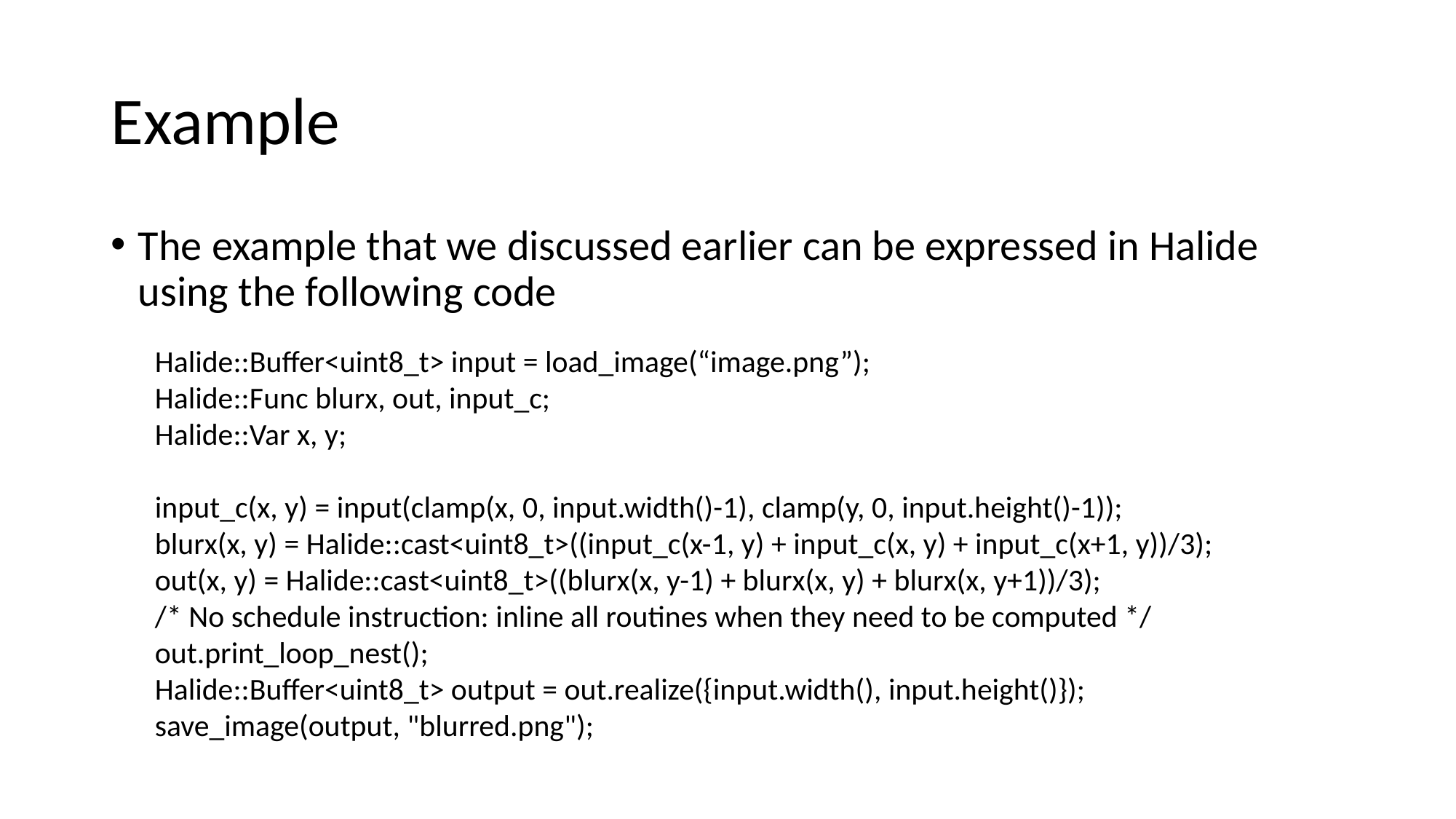

# Example
The example that we discussed earlier can be expressed in Halide using the following code

Halide::Buffer<uint8_t> input = load_image(“image.png”);
Halide::Func blurx, out, input_c;
Halide::Var x, y;

input_c(x, y) = input(clamp(x, 0, input.width()-1), clamp(y, 0, input.height()-1));
blurx(x, y) = Halide::cast<uint8_t>((input_c(x-1, y) + input_c(x, y) + input_c(x+1, y))/3);
out(x, y) = Halide::cast<uint8_t>((blurx(x, y-1) + blurx(x, y) + blurx(x, y+1))/3);
/* No schedule instruction: inline all routines when they need to be computed */
out.print_loop_nest();
Halide::Buffer<uint8_t> output = out.realize({input.width(), input.height()});
save_image(output, "blurred.png");